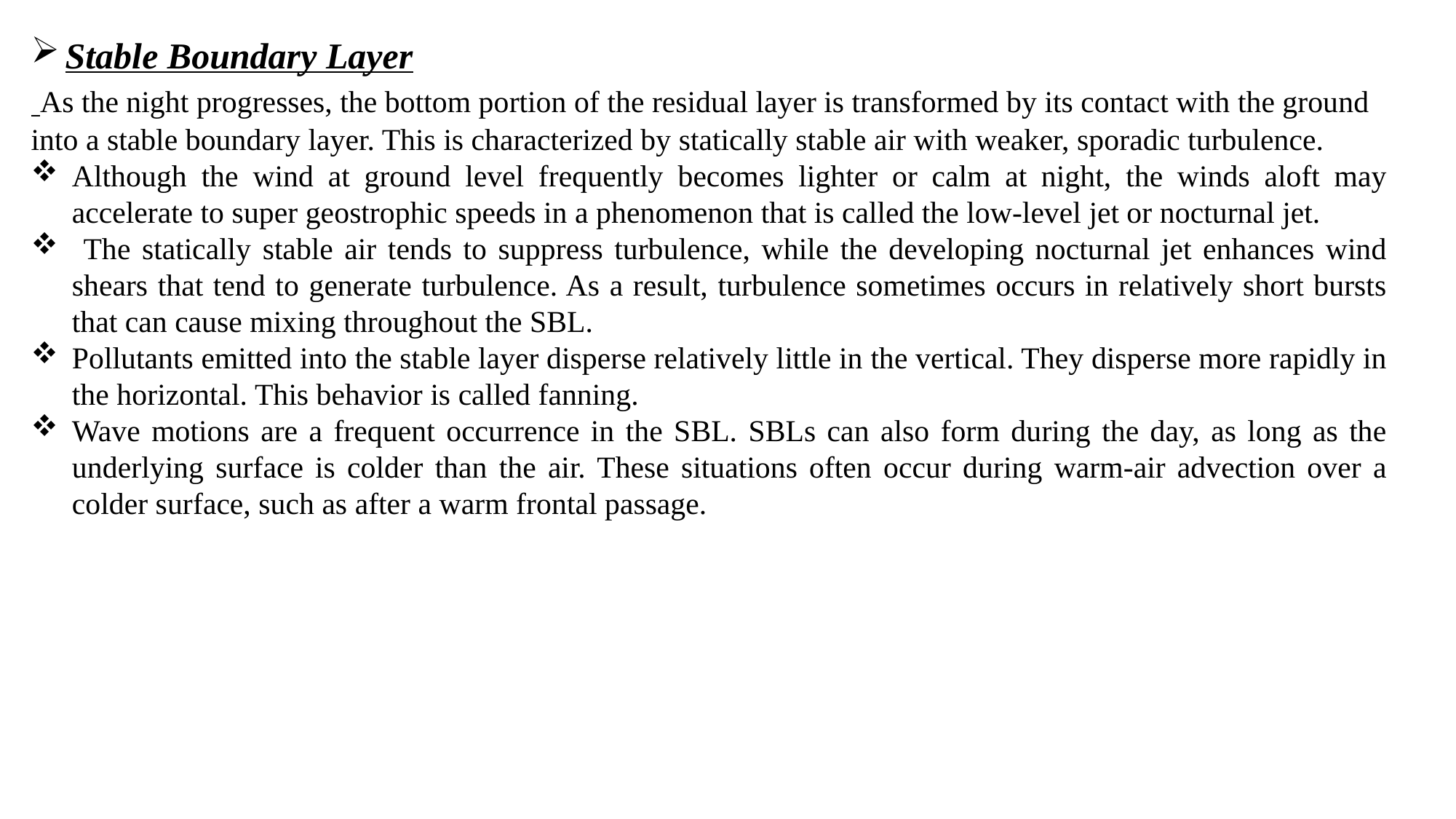

Stable Boundary Layer
 As the night progresses, the bottom portion of the residual layer is transformed by its contact with the ground into a stable boundary layer. This is characterized by statically stable air with weaker, sporadic turbulence.
Although the wind at ground level frequently becomes lighter or calm at night, the winds aloft may accelerate to super geostrophic speeds in a phenomenon that is called the low-level jet or nocturnal jet.
 The statically stable air tends to suppress turbulence, while the developing nocturnal jet enhances wind shears that tend to generate turbulence. As a result, turbulence sometimes occurs in relatively short bursts that can cause mixing throughout the SBL.
Pollutants emitted into the stable layer disperse relatively little in the vertical. They disperse more rapidly in the horizontal. This behavior is called fanning.
Wave motions are a frequent occurrence in the SBL. SBLs can also form during the day, as long as the underlying surface is colder than the air. These situations often occur during warm-air advection over a colder surface, such as after a warm frontal passage.